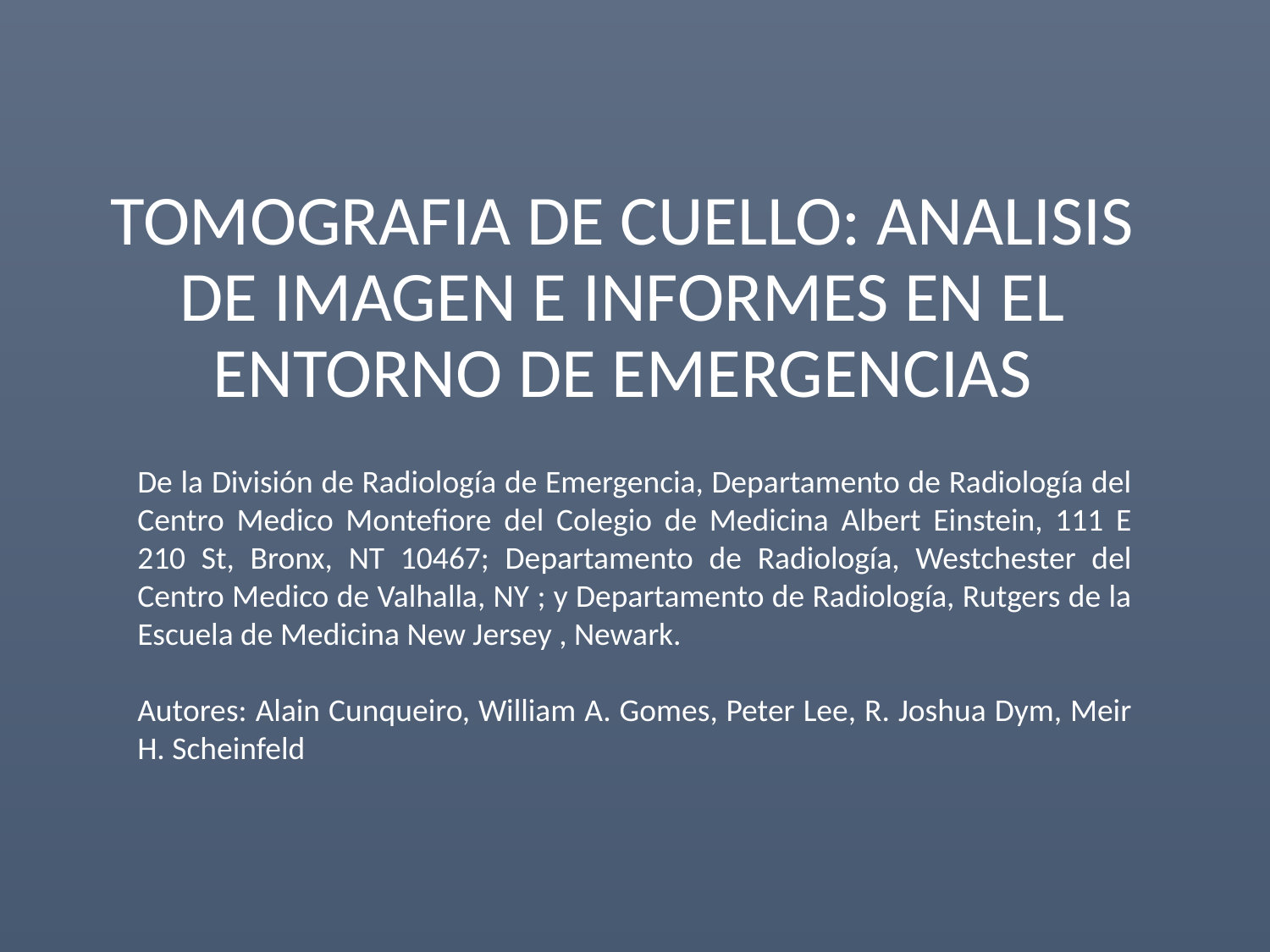

# TOMOGRAFIA DE CUELLO: ANALISIS DE IMAGEN E INFORMES EN EL ENTORNO DE EMERGENCIAS
De la División de Radiología de Emergencia, Departamento de Radiología del Centro Medico Montefiore del Colegio de Medicina Albert Einstein, 111 E 210 St, Bronx, NT 10467; Departamento de Radiología, Westchester del Centro Medico de Valhalla, NY ; y Departamento de Radiología, Rutgers de la Escuela de Medicina New Jersey , Newark.

Autores: Alain Cunqueiro, William A. Gomes, Peter Lee, R. Joshua Dym, Meir H. Scheinfeld